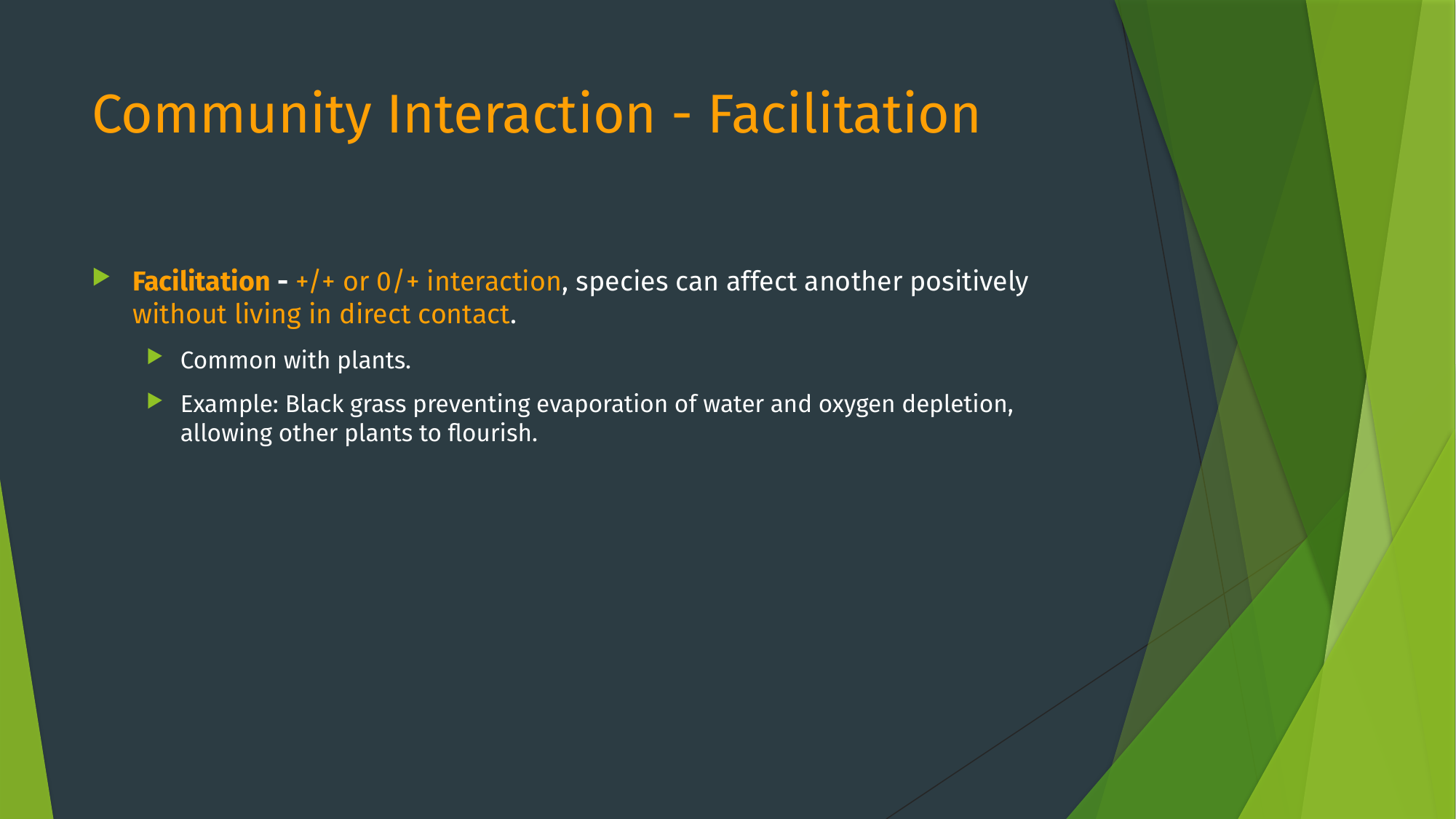

# Community Interaction - Facilitation
Facilitation - +/+ or 0/+ interaction, species can affect another positively without living in direct contact.
Common with plants.
Example: Black grass preventing evaporation of water and oxygen depletion, allowing other plants to flourish.